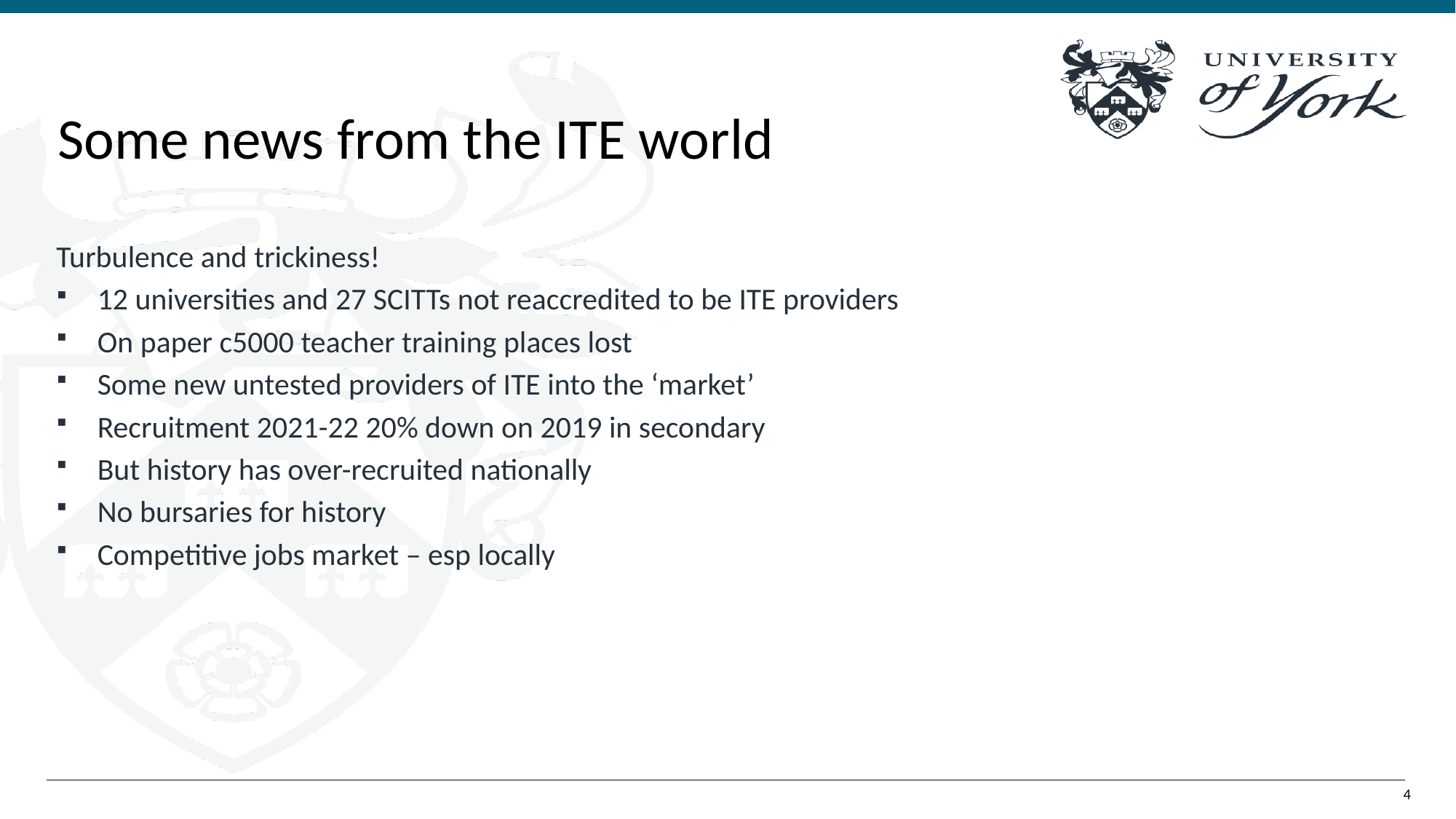

# Some news from the ITE world
Turbulence and trickiness!
12 universities and 27 SCITTs not reaccredited to be ITE providers
On paper c5000 teacher training places lost
Some new untested providers of ITE into the ‘market’
Recruitment 2021-22 20% down on 2019 in secondary
But history has over-recruited nationally
No bursaries for history
Competitive jobs market – esp locally